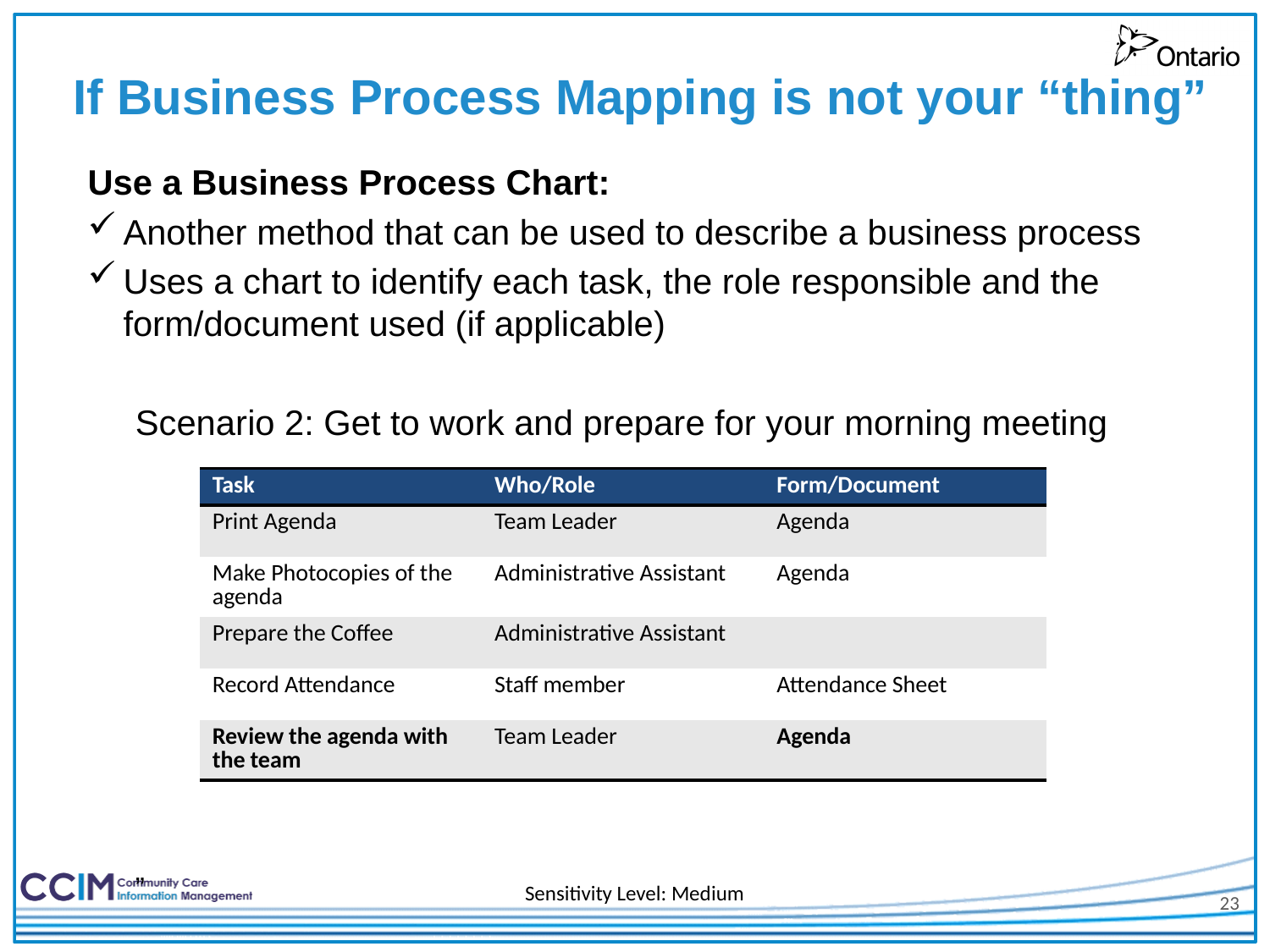

# If Business Process Mapping is not your “thing”
Use a Business Process Chart:
Another method that can be used to describe a business process
Uses a chart to identify each task, the role responsible and the form/document used (if applicable)

Scenario 2: Get to work and prepare for your morning meeting

”

| Task | Who/Role | Form/Document |
| --- | --- | --- |
| Print Agenda | Team Leader | Agenda |
| Make Photocopies of the agenda | Administrative Assistant | Agenda |
| Prepare the Coffee | Administrative Assistant |  |
| Record Attendance | Staff member | Attendance Sheet |
| Review the agenda with the team | Team Leader | Agenda |
23